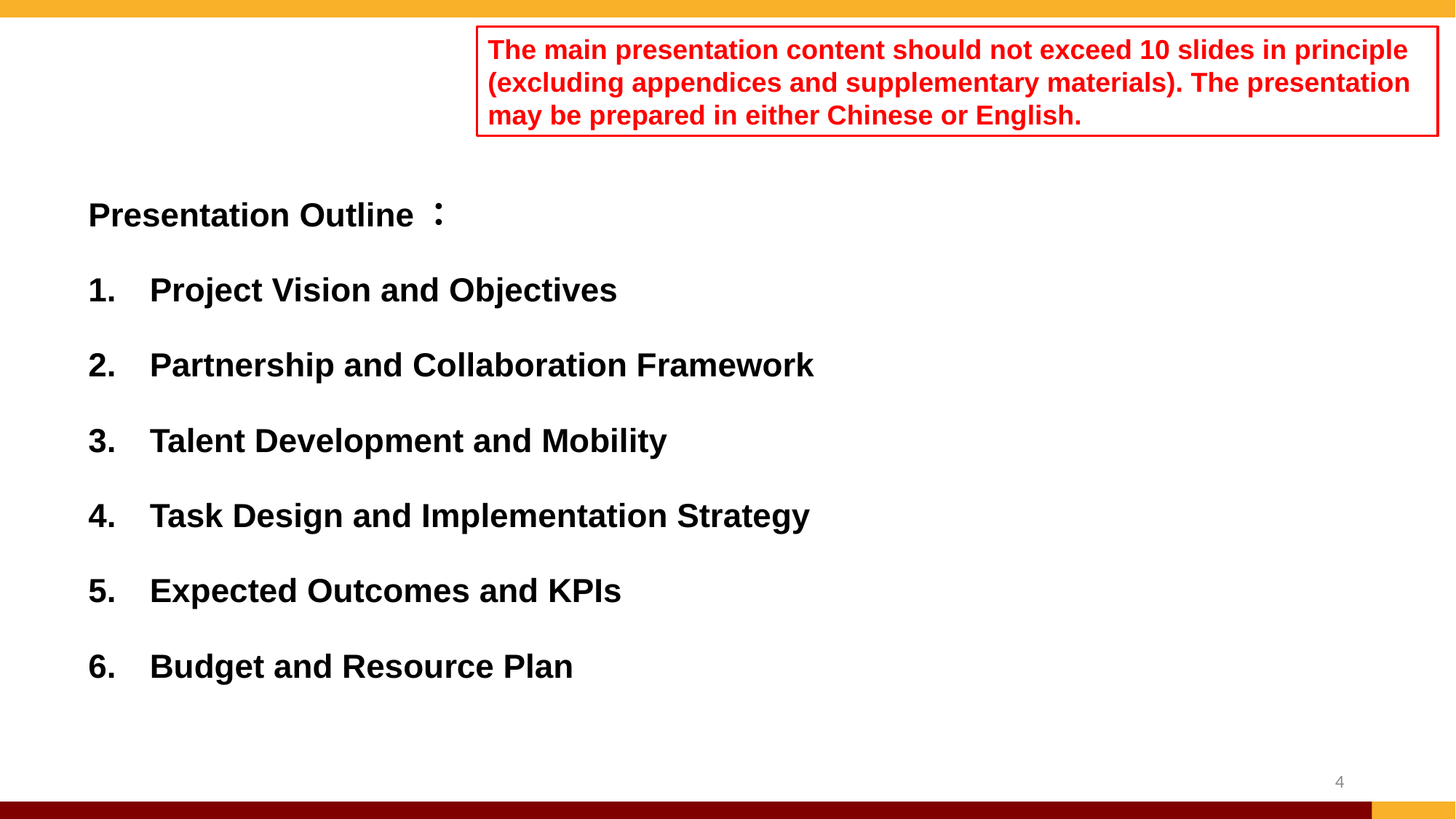

The main presentation content should not exceed 10 slides in principle (excluding appendices and supplementary materials). The presentation may be prepared in either Chinese or English.

Presentation Outline：
Project Vision and Objectives
Partnership and Collaboration Framework
Talent Development and Mobility
Task Design and Implementation Strategy
Expected Outcomes and KPIs
Budget and Resource Plan
4